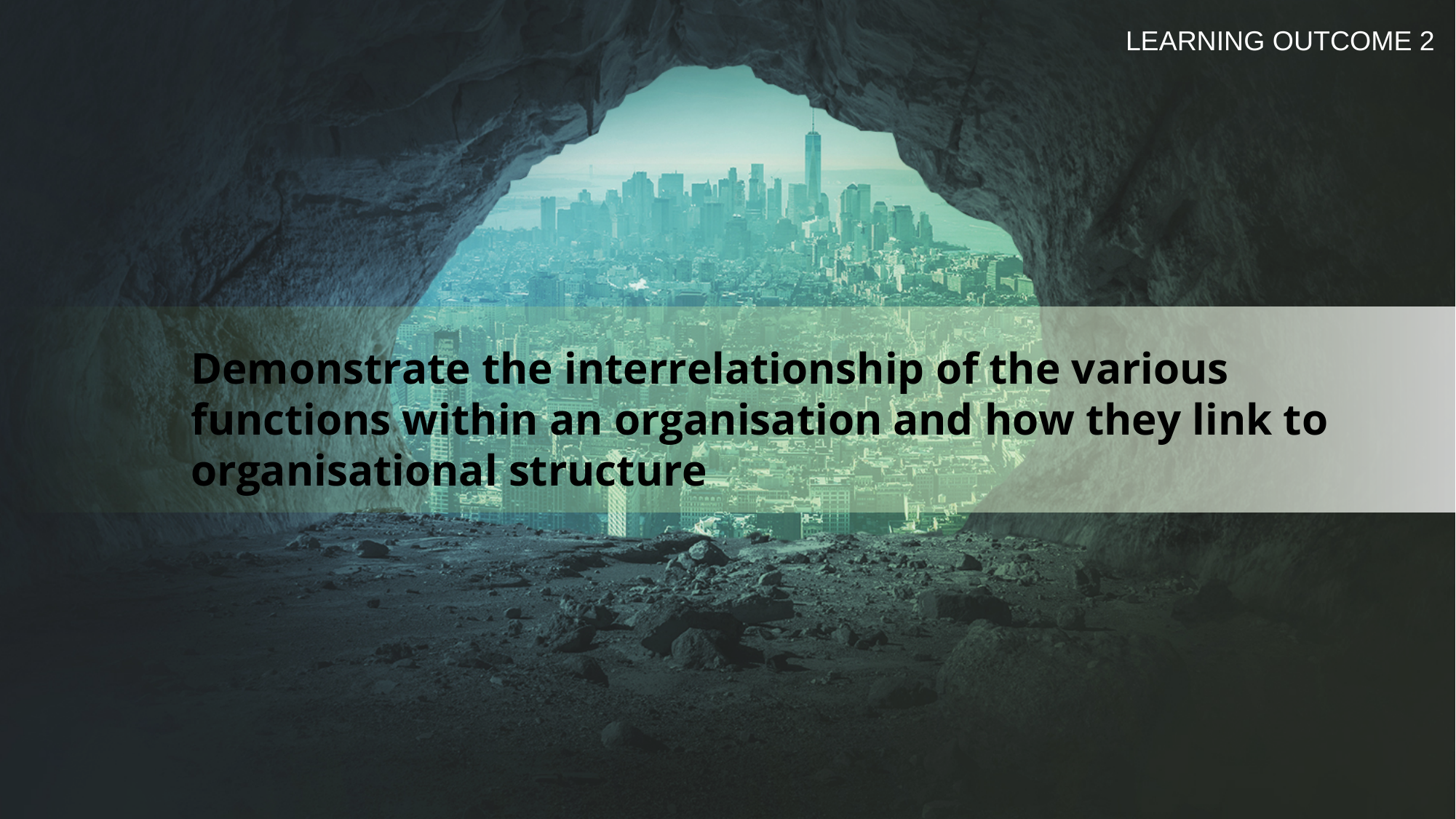

LEARNING OUTCOME 2

Demonstrate the interrelationship of the various functions within an organisation and how they link to organisational structure